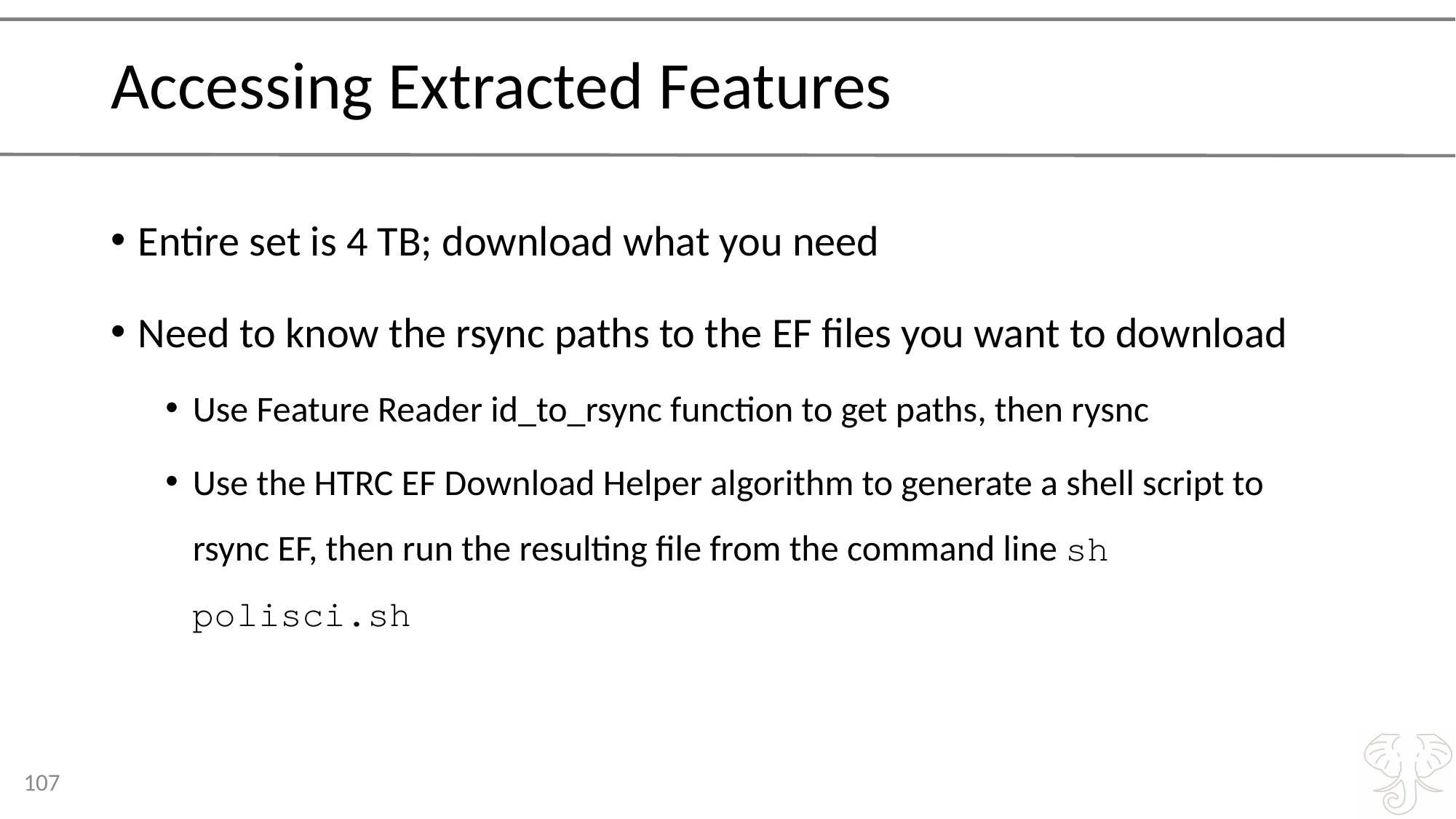

# Accessing Extracted Features
Entire set is 4 TB; download what you need
Need to know the rsync paths to the EF files you want to download
Use Feature Reader id_to_rsync function to get paths, then rysnc
Use the HTRC EF Download Helper algorithm to generate a shell script to rsync EF, then run the resulting file from the command line sh polisci.sh
107